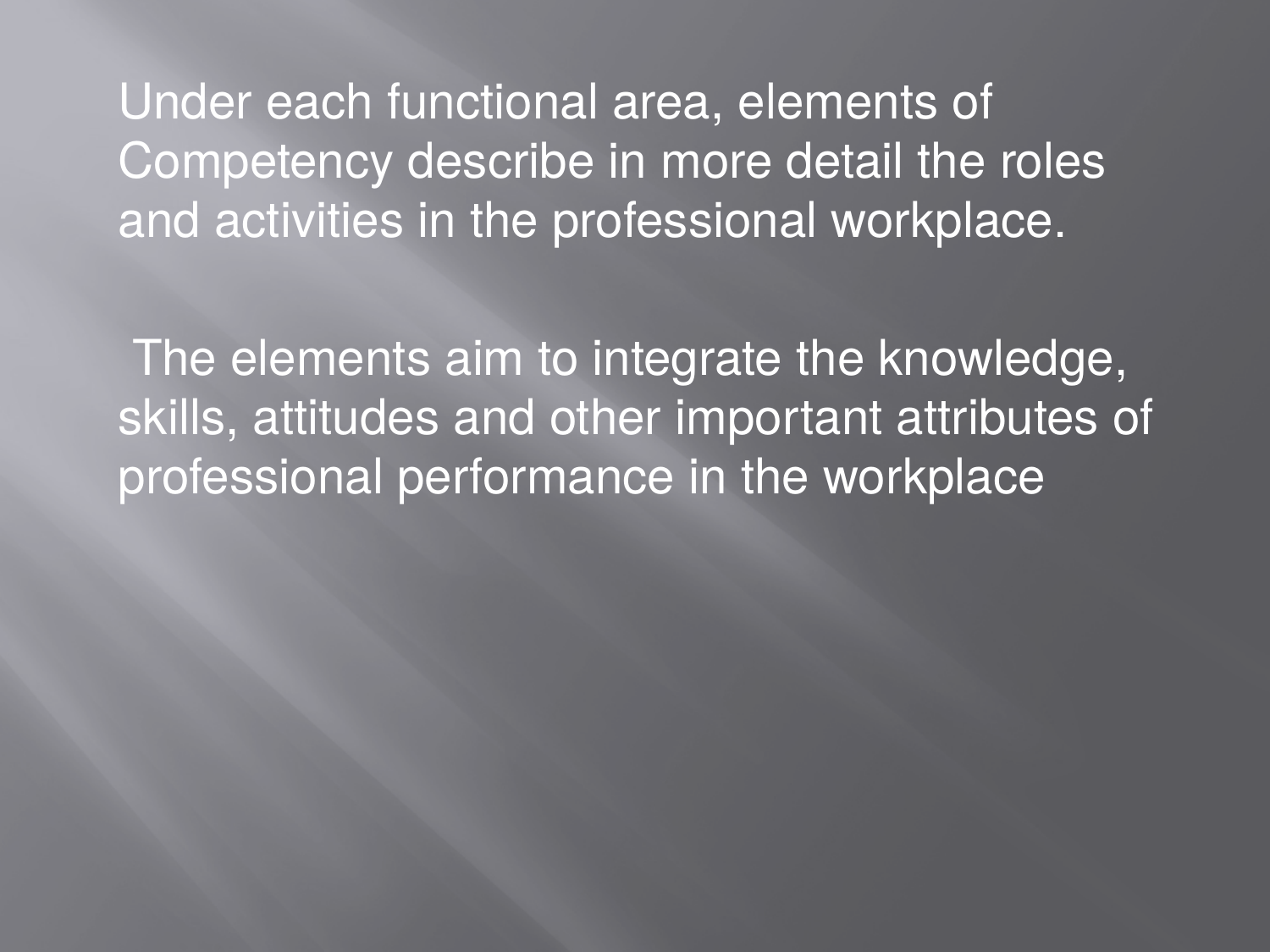

Under each functional area, elements of Competency describe in more detail the roles and activities in the professional workplace.

 The elements aim to integrate the knowledge, skills, attitudes and other important attributes of professional performance in the workplace